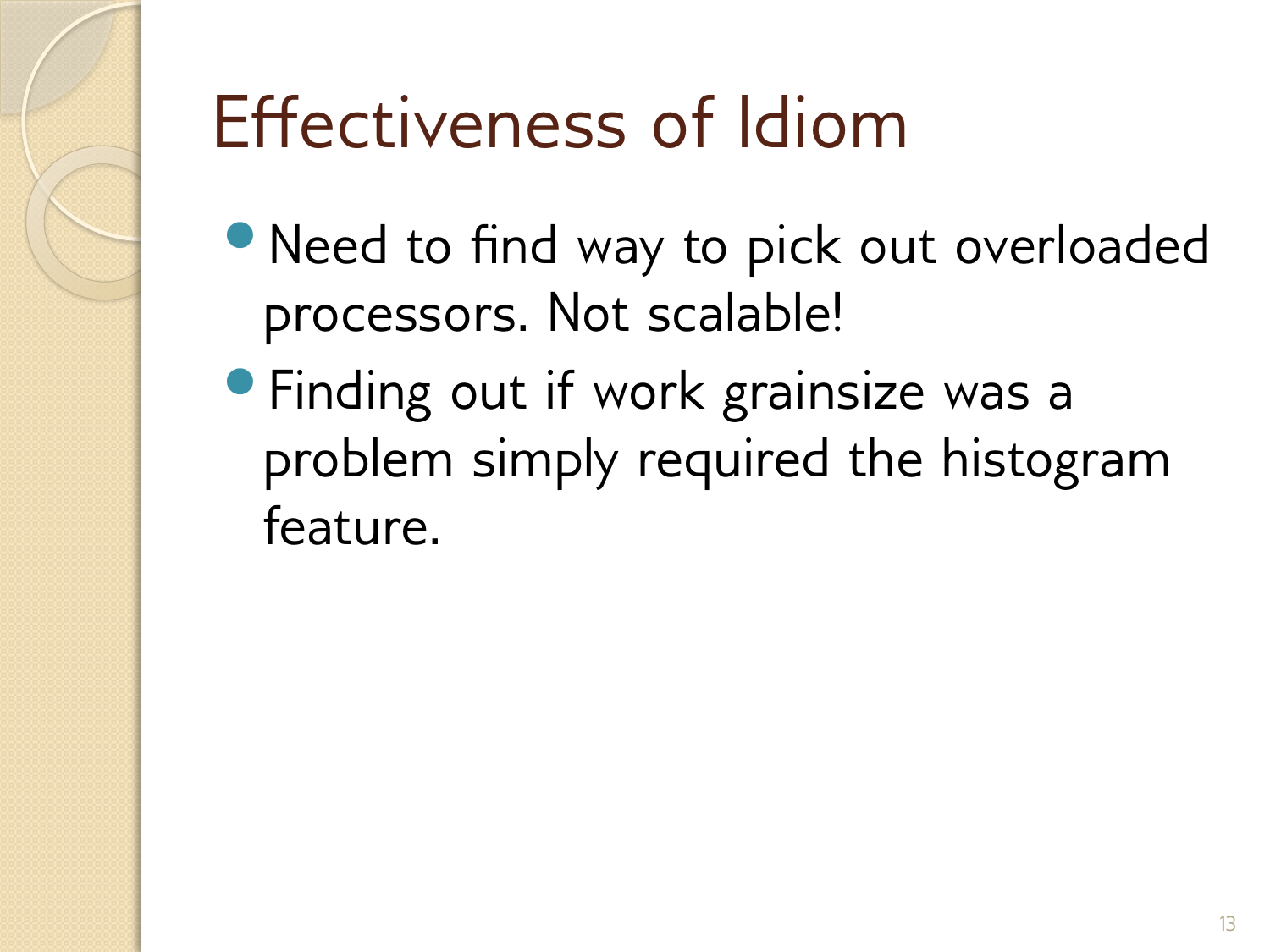

# Effectiveness of Idiom
Need to find way to pick out overloaded processors. Not scalable!
Finding out if work grainsize was a problem simply required the histogram feature.
13